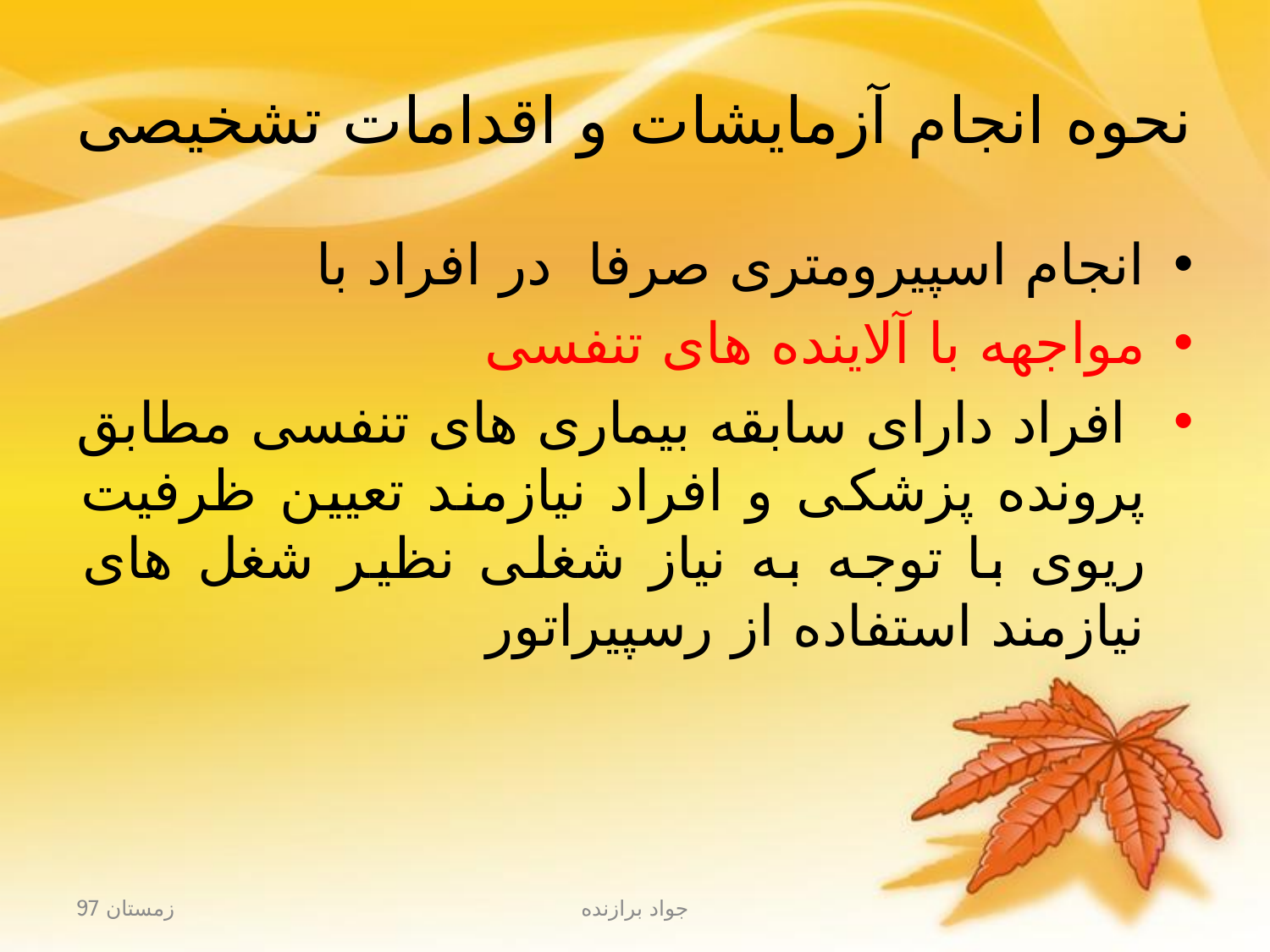

# نحوه انجام آزمایشات و اقدامات تشخیصی
انجام اسپیرومتری صرفا  در افراد با
مواجهه با آلاینده های تنفسی
 افراد دارای سابقه بیماری های تنفسی مطابق پرونده پزشکی و افراد نیازمند تعیین ظرفیت ریوی با توجه به نیاز شغلی نظیر شغل های نیازمند استفاده از رسپیراتور
زمستان 97
جواد برازنده